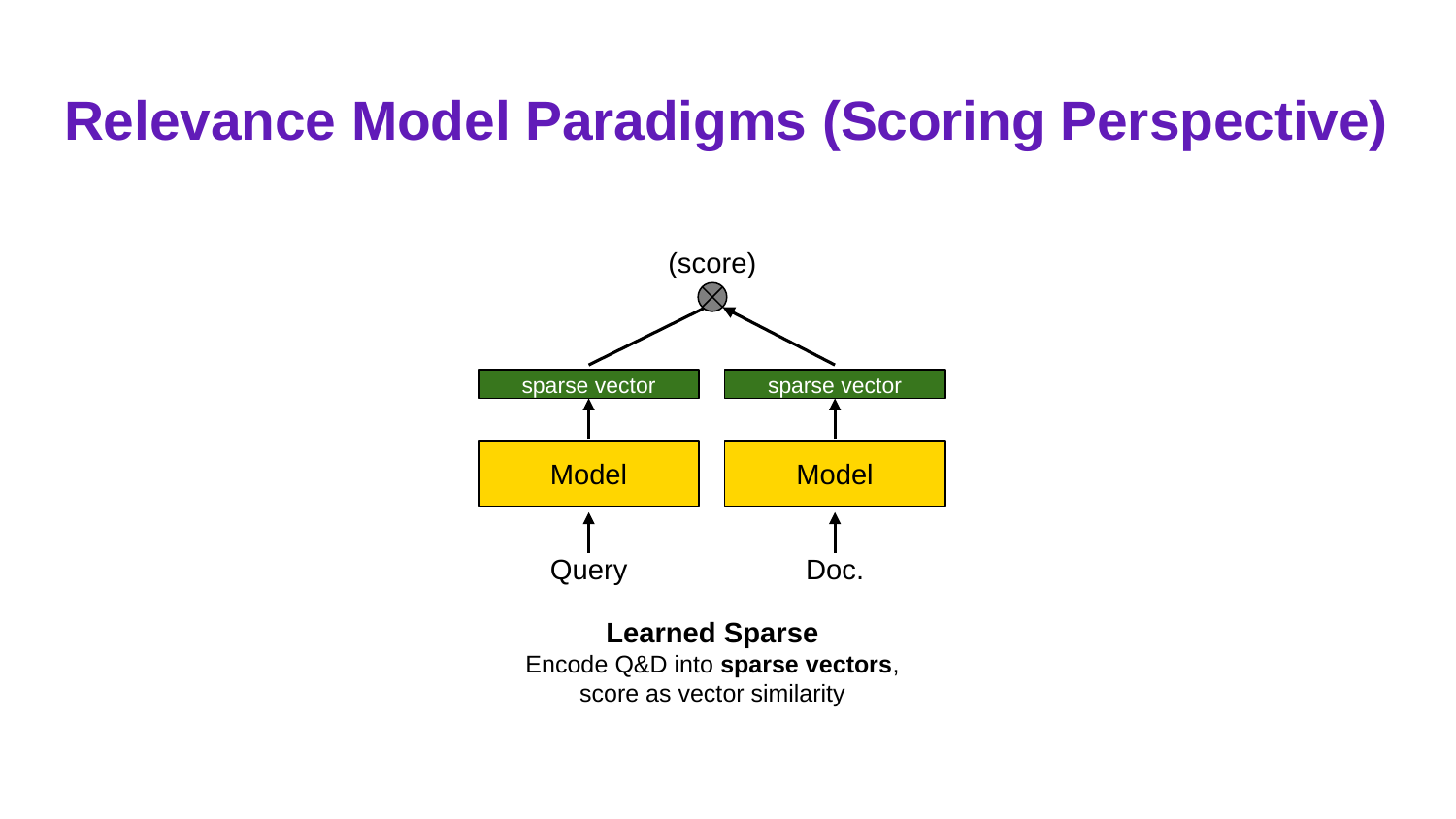

# Relevance Model Paradigms (Scoring Perspective)
(score)

sparse vector
sparse vector
Model
Model
Query
Doc.
Learned Sparse
Encode Q&D into sparse vectors,
score as vector similarity